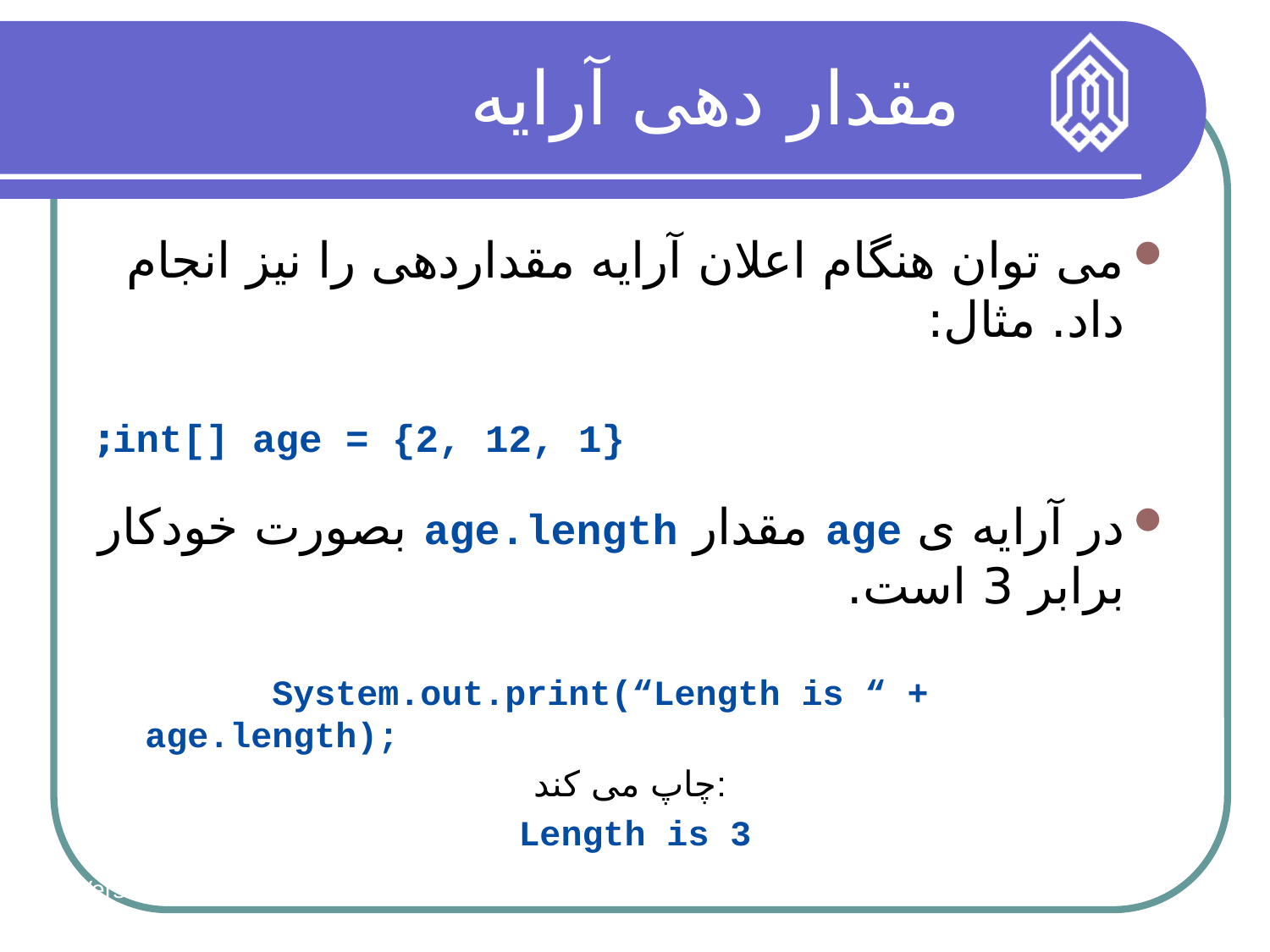

مقدار دهی آرایه
می توان هنگام اعلان آرایه مقداردهی را نیز انجام داد. مثال:

int[] age = {2, 12, 1};

در آرایه ی age مقدار age.length بصورت خودکار برابر 3 است.

		System.out.print(“Length is “ + age.length);
چاپ می کند:
Length is 3
Version 9/10
59